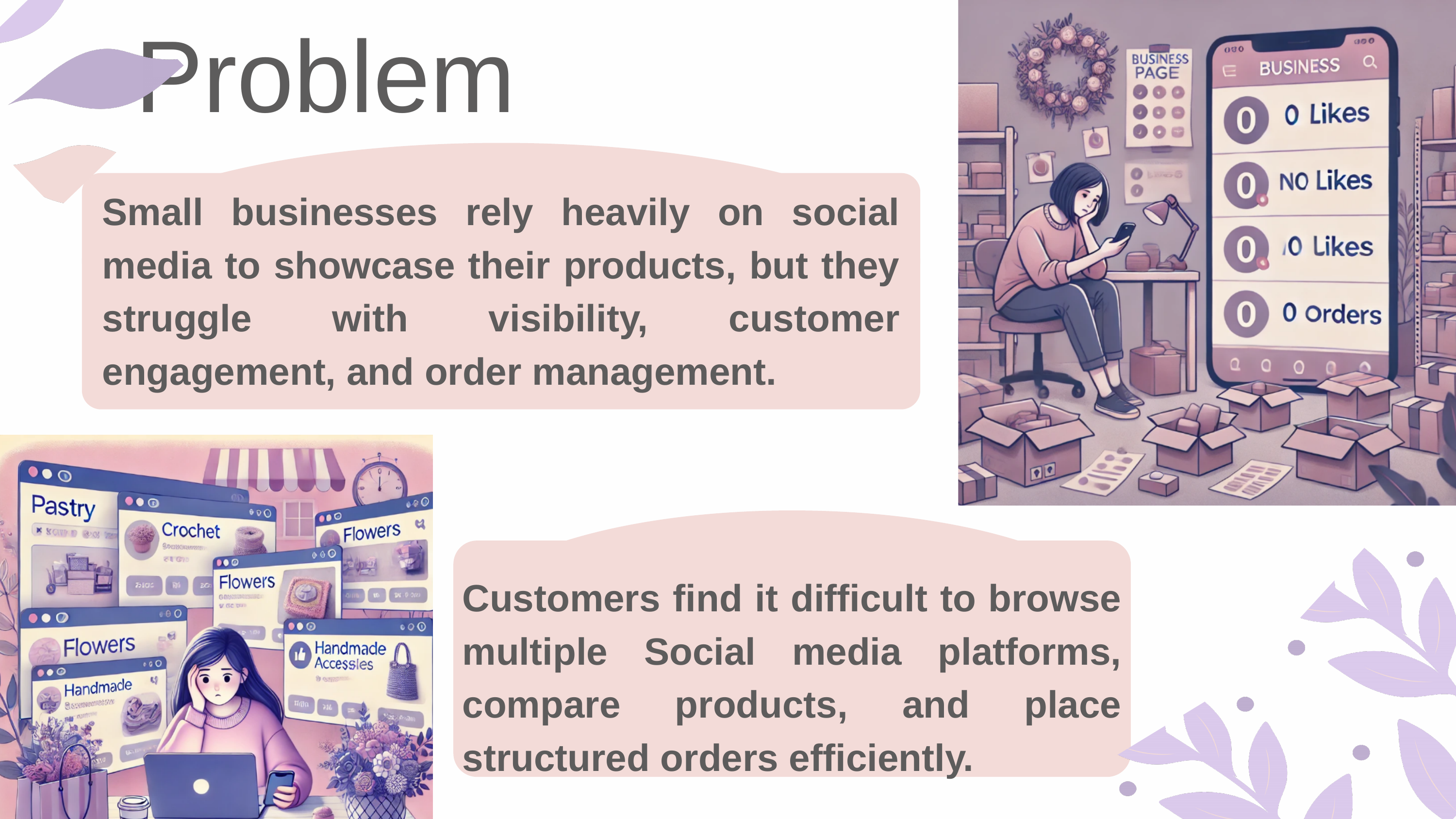

Problem

Small businesses rely heavily on social media to showcase their products, but they struggle with visibility, customer engagement, and order management.

Customers find it difficult to browse multiple Social media platforms, compare products, and place structured orders efficiently.